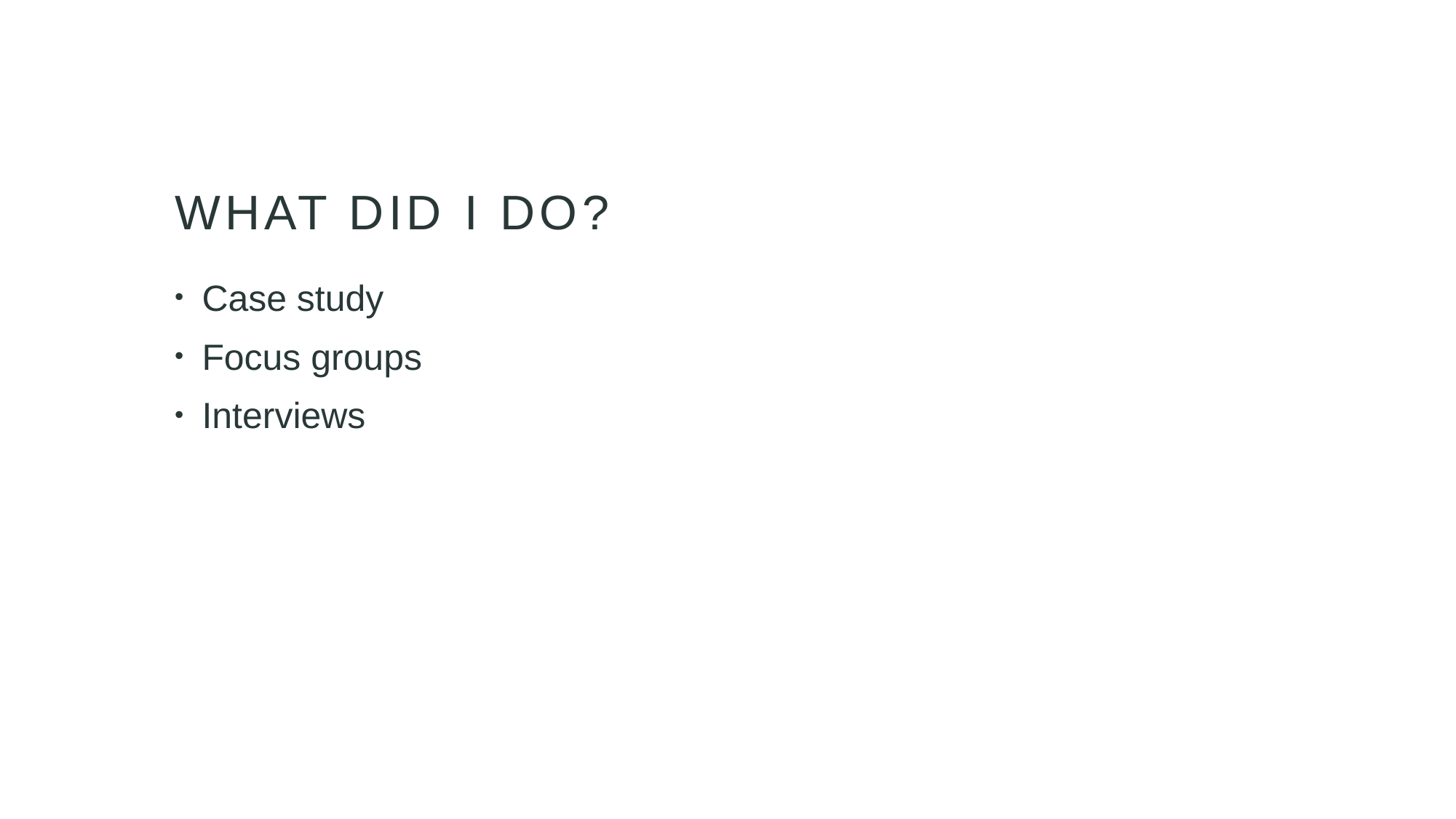

# WhAT DID I DO?
Case study
Focus groups
Interviews